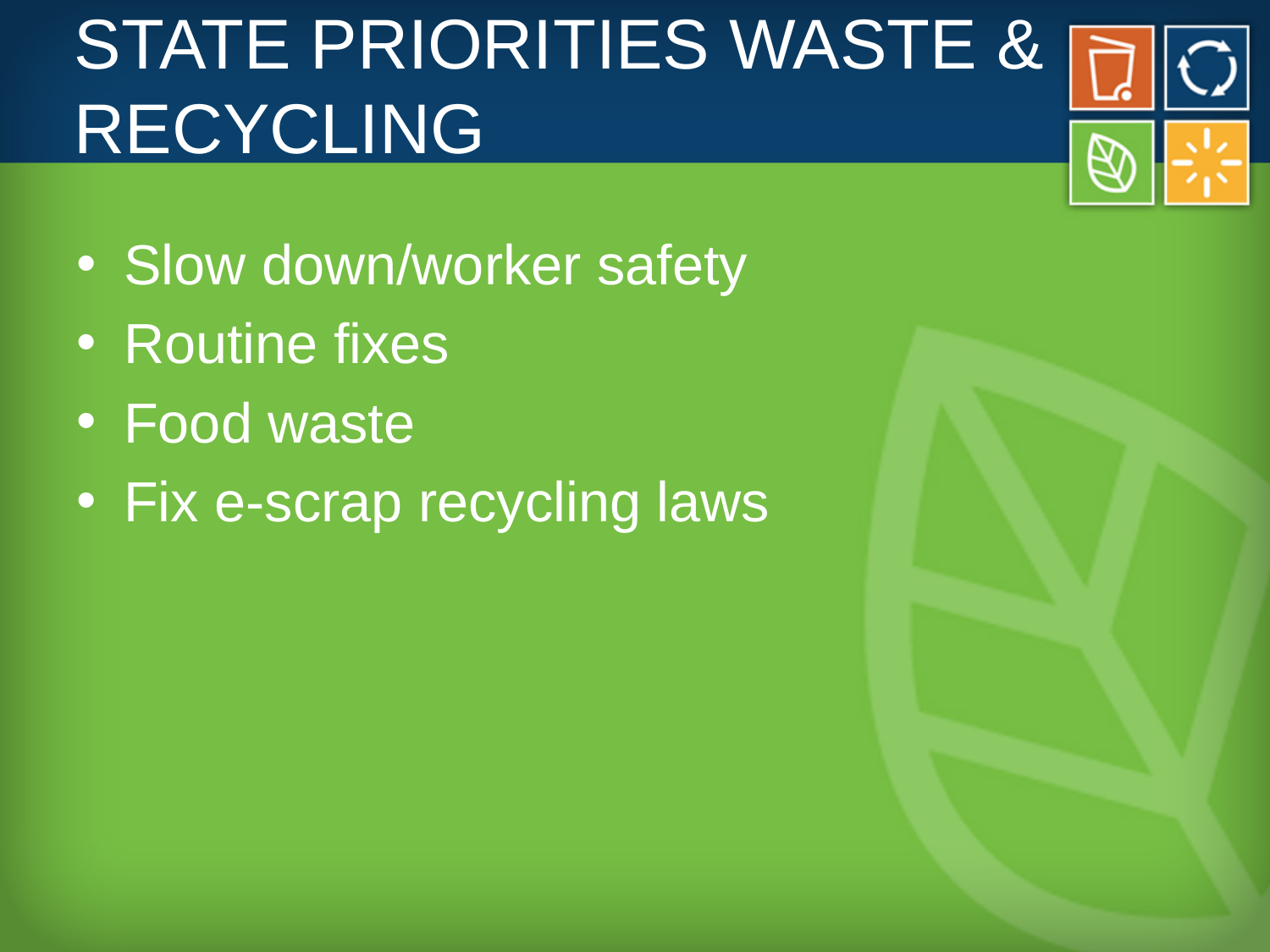

# STATE PRIORITIES WASTE & RECYCLING
Slow down/worker safety
Routine fixes
Food waste
Fix e-scrap recycling laws